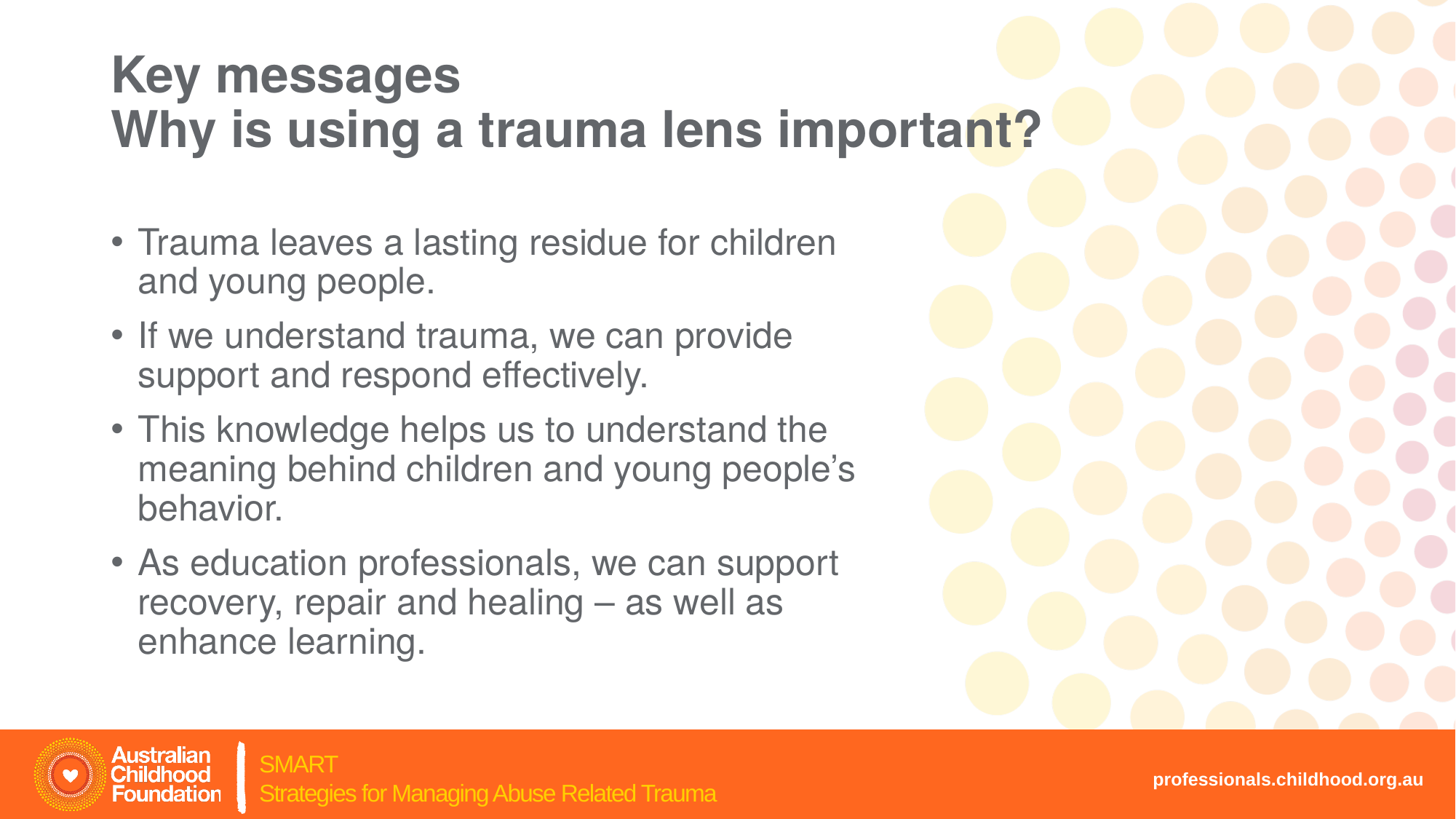

# Key messages Why is using a trauma lens important?
Trauma leaves a lasting residue for children and young people.
If we understand trauma, we can provide support and respond effectively.
This knowledge helps us to understand the meaning behind children and young people’s behavior.
As education professionals, we can support recovery, repair and healing – as well as enhance learning.

professionals.childhood.org.au